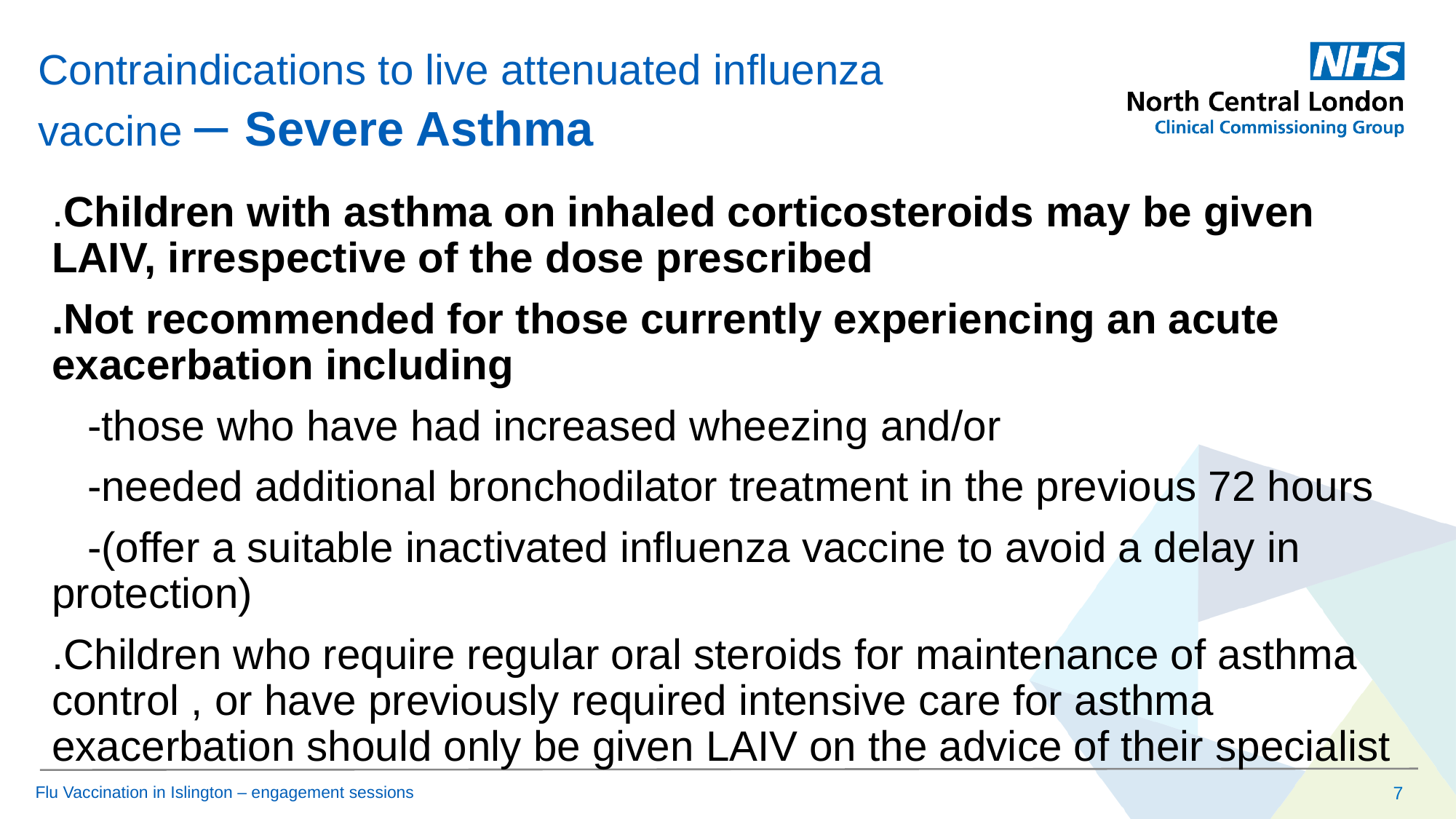

Contraindications to live attenuated influenza vaccine – Severe Asthma
.Children with asthma on inhaled corticosteroids may be given LAIV, irrespective of the dose prescribed
.Not recommended for those currently experiencing an acute exacerbation including
   -those who have had increased wheezing and/or
   -needed additional bronchodilator treatment in the previous 72 hours
   -(offer a suitable inactivated influenza vaccine to avoid a delay in protection)
.Children who require regular oral steroids for maintenance of asthma control , or have previously required intensive care for asthma exacerbation should only be given LAIV on the advice of their specialist